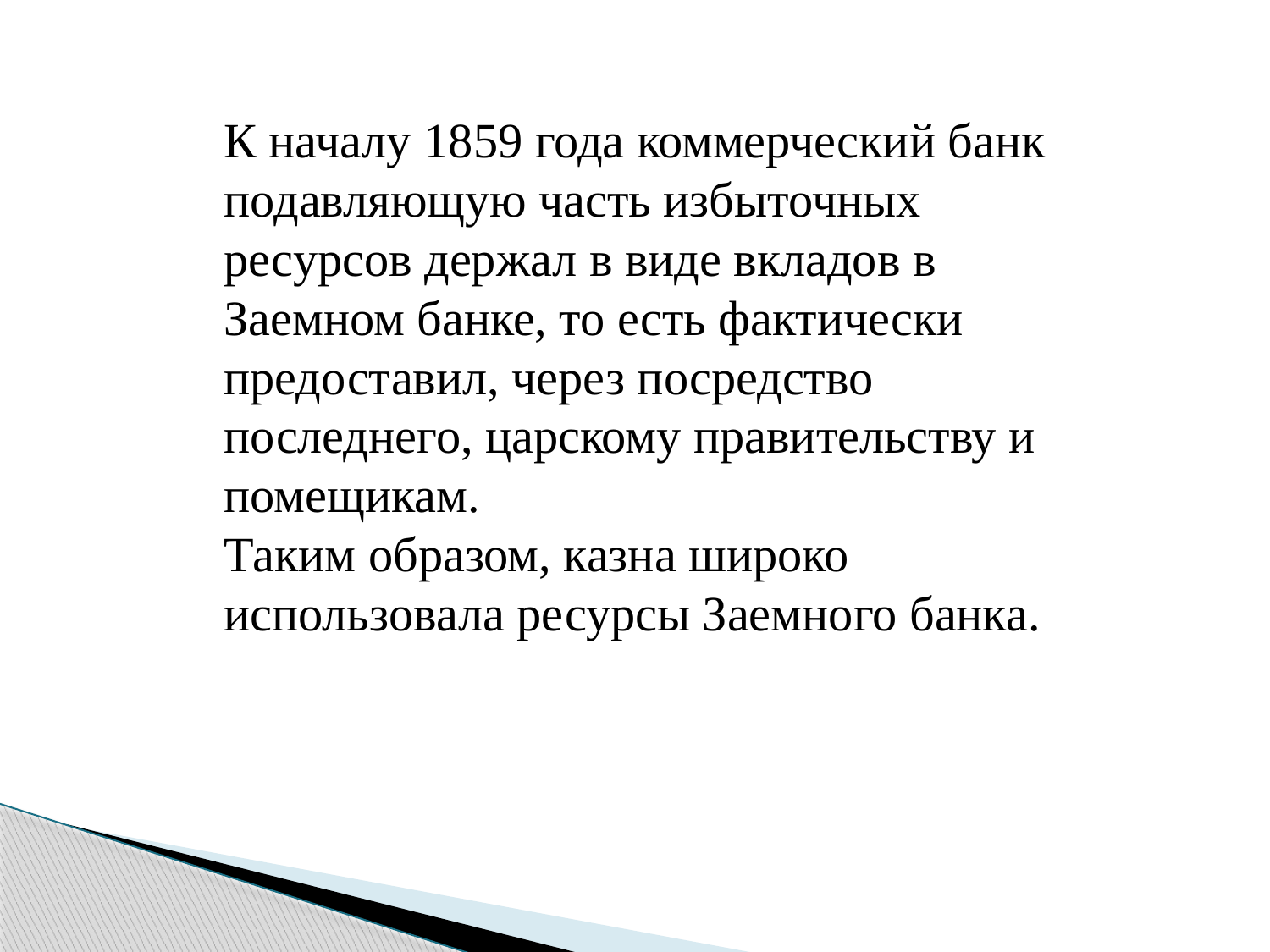

К началу 1859 года коммерческий банк подавляющую часть избыточных ресурсов держал в виде вкладов в Заемном банке, то есть фактически предоставил, через посредство последнего, царскому правительству и помещикам.
Таким образом, казна широко использовала ресурсы Заемного банка.